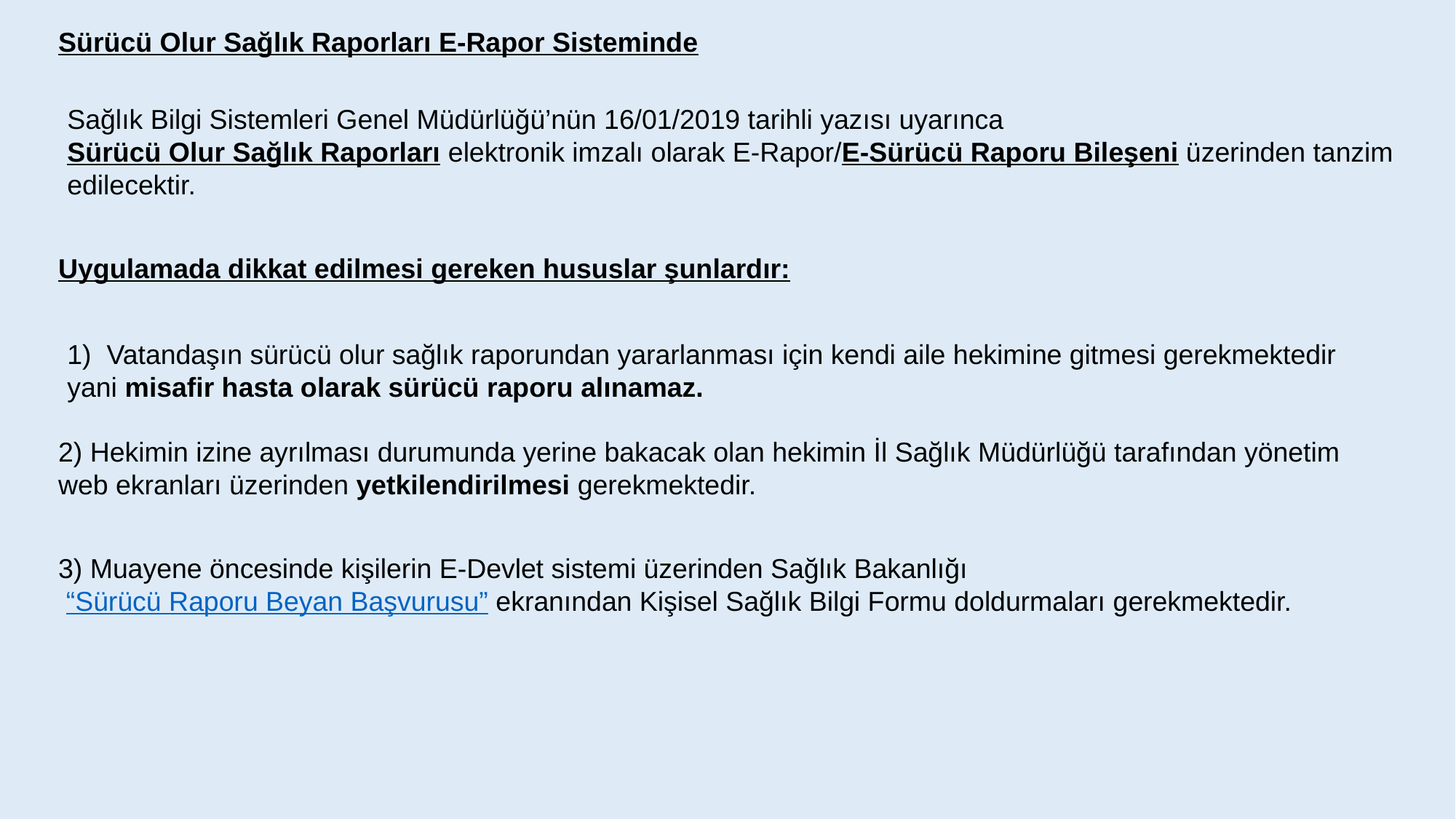

Sürücü Olur Sağlık Raporları E-Rapor Sisteminde
Sağlık Bilgi Sistemleri Genel Müdürlüğü’nün 16/01/2019 tarihli yazısı uyarınca
Sürücü Olur Sağlık Raporları elektronik imzalı olarak E-Rapor/E-Sürücü Raporu Bileşeni üzerinden tanzim edilecektir.
Uygulamada dikkat edilmesi gereken hususlar şunlardır:
1)  Vatandaşın sürücü olur sağlık raporundan yararlanması için kendi aile hekimine gitmesi gerekmektedir yani misafir hasta olarak sürücü raporu alınamaz.
2) Hekimin izine ayrılması durumunda yerine bakacak olan hekimin İl Sağlık Müdürlüğü tarafından yönetim web ekranları üzerinden yetkilendirilmesi gerekmektedir.
3) Muayene öncesinde kişilerin E-Devlet sistemi üzerinden Sağlık Bakanlığı
 “Sürücü Raporu Beyan Başvurusu” ekranından Kişisel Sağlık Bilgi Formu doldurmaları gerekmektedir.